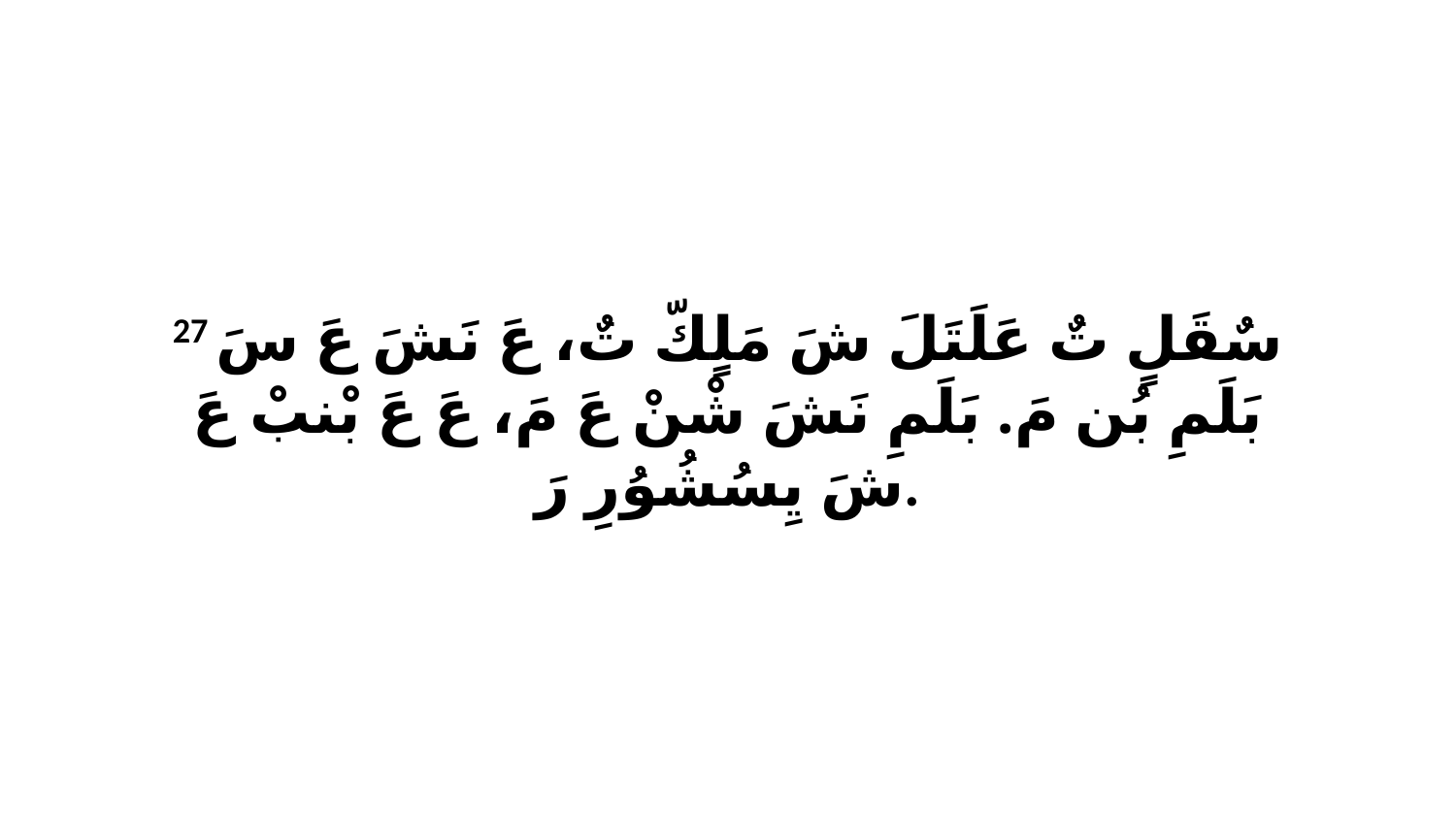

27 سٌقَلٍ تٌ عَلَتَلَ شَ مَلٍكّ تٌ، عَ نَشَ عَ سَ بَلَمِ بُن مَ. بَلَمِ نَشَ شْنْ عَ مَ، عَ عَ بْنبْ عَ شَ يِسُشُوُرِ رَ.